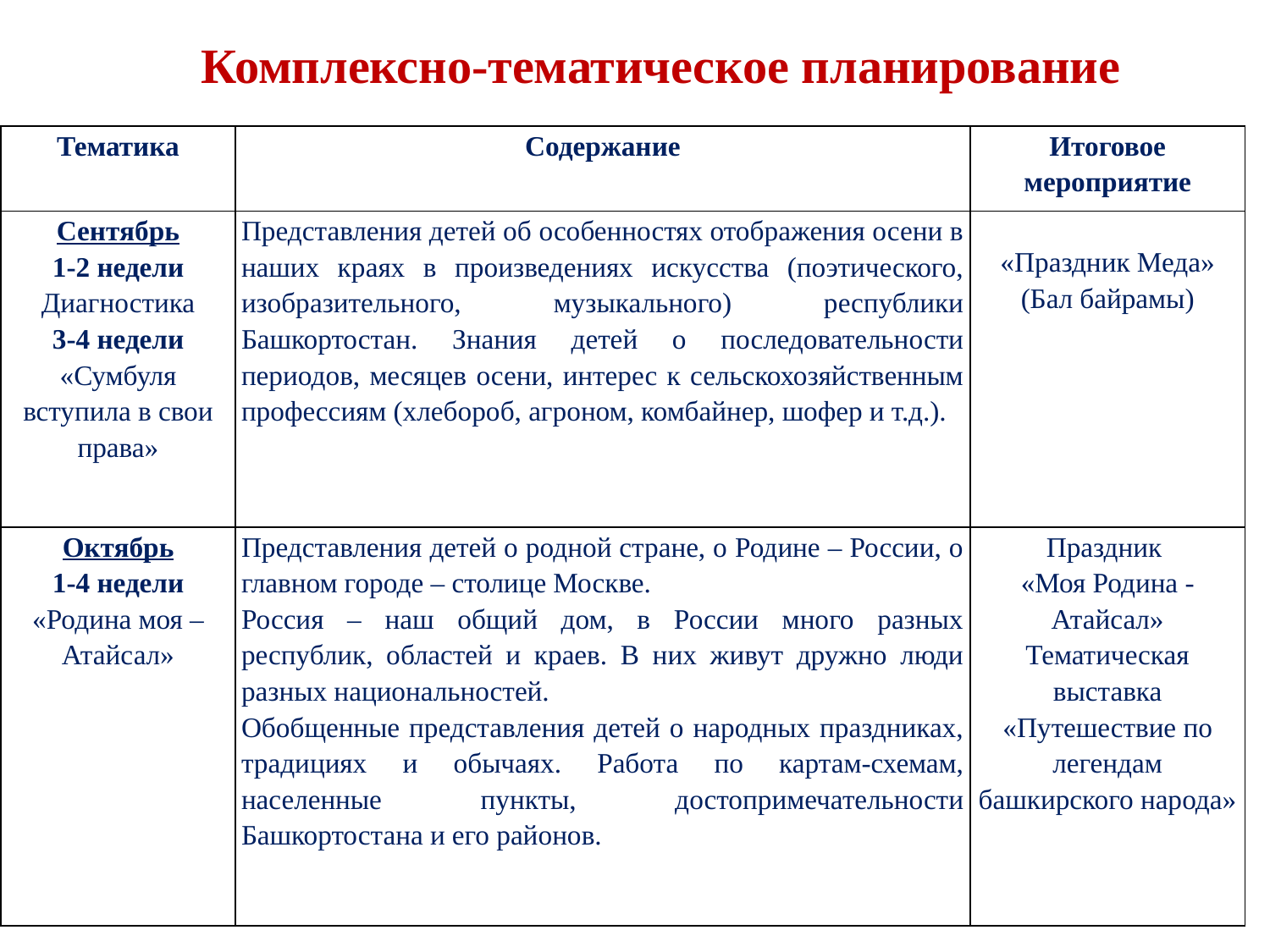

Комплексно-тематическое планирование
| Тематика | Содержание | Итоговое мероприятие |
| --- | --- | --- |
| Сентябрь 1-2 недели Диагностика 3-4 недели «Сумбуля вступила в свои права» | Представления детей об особенностях отображения осени в наших краях в произведениях искусства (поэтического, изобразительного, музыкального) республики Башкортостан. Знания детей о последовательности периодов, месяцев осени, интерес к сельскохозяйственным профессиям (хлебороб, агроном, комбайнер, шофер и т.д.). | «Праздник Меда» (Бал байрамы) |
| Октябрь 1-4 недели «Родина моя – Атайсал» | Представления детей о родной стране, о Родине – России, о главном городе – столице Москве. Россия – наш общий дом, в России много разных республик, областей и краев. В них живут дружно люди разных национальностей. Обобщенные представления детей о народных праздниках, традициях и обычаях. Работа по картам-схемам, населенные пункты, достопримечательности Башкортостана и его районов. | Праздник «Моя Родина - Атайсал» Тематическая выставка «Путешествие по легендам башкирского народа» |